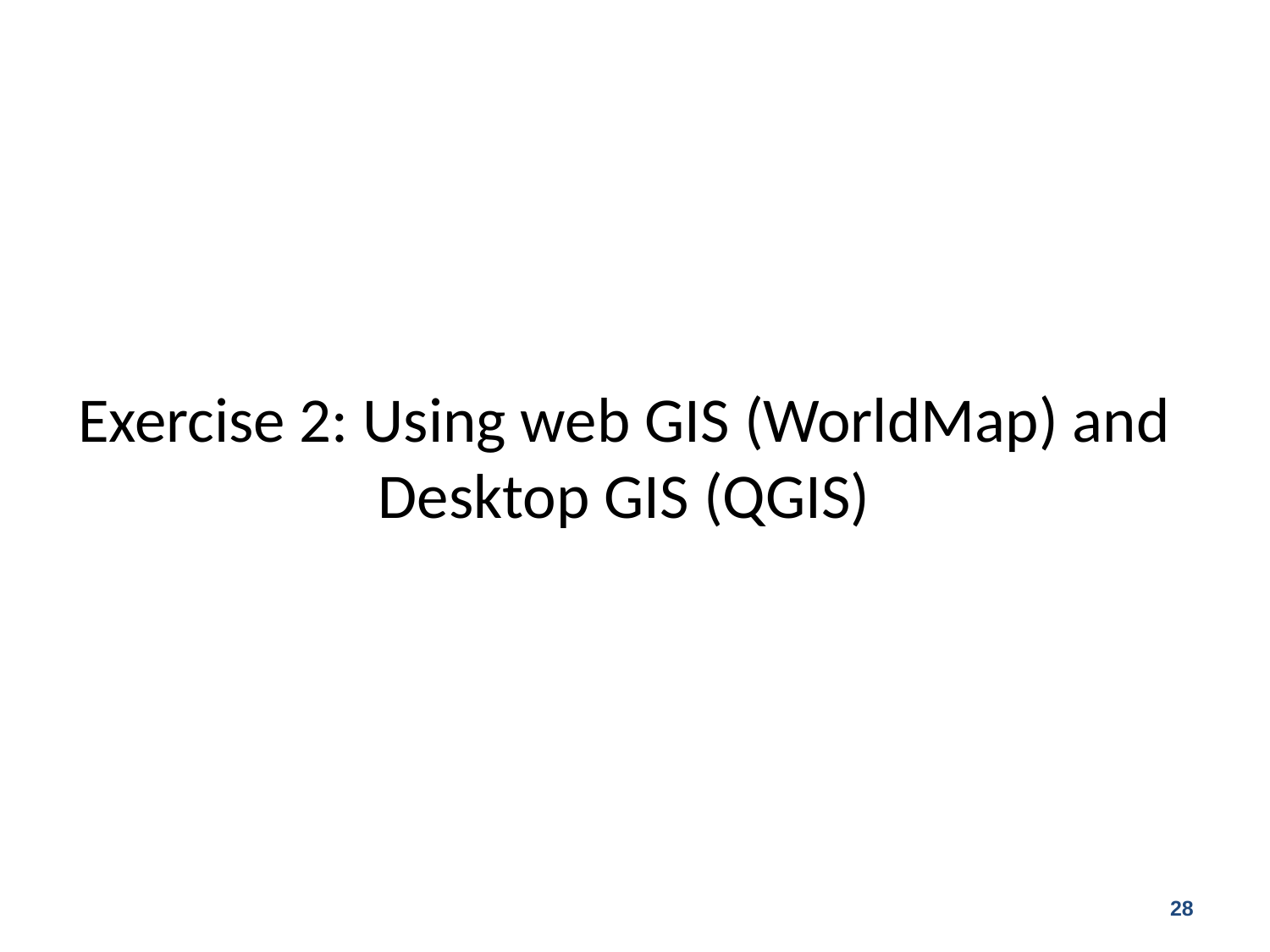

Exercise 2: Using web GIS (WorldMap) and Desktop GIS (QGIS)
28